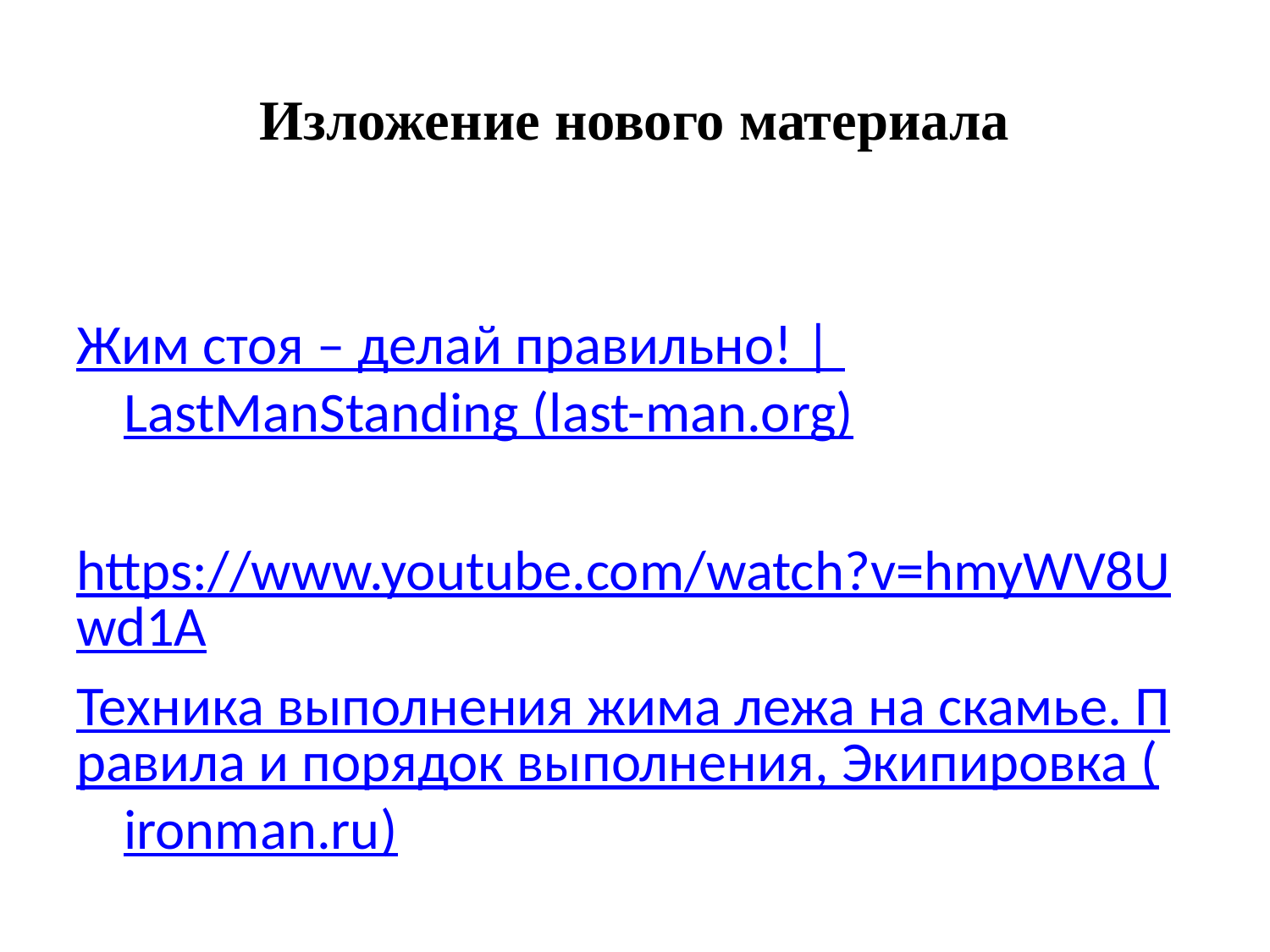

# Изложение нового материала

Жим стоя – делай правильно! | LastManStanding (last-man.org)

https://www.youtube.com/watch?v=hmyWV8Uwd1A
Техника выполнения жима лежа на скамье. Правила и порядок выполнения, Экипировка (ironman.ru)